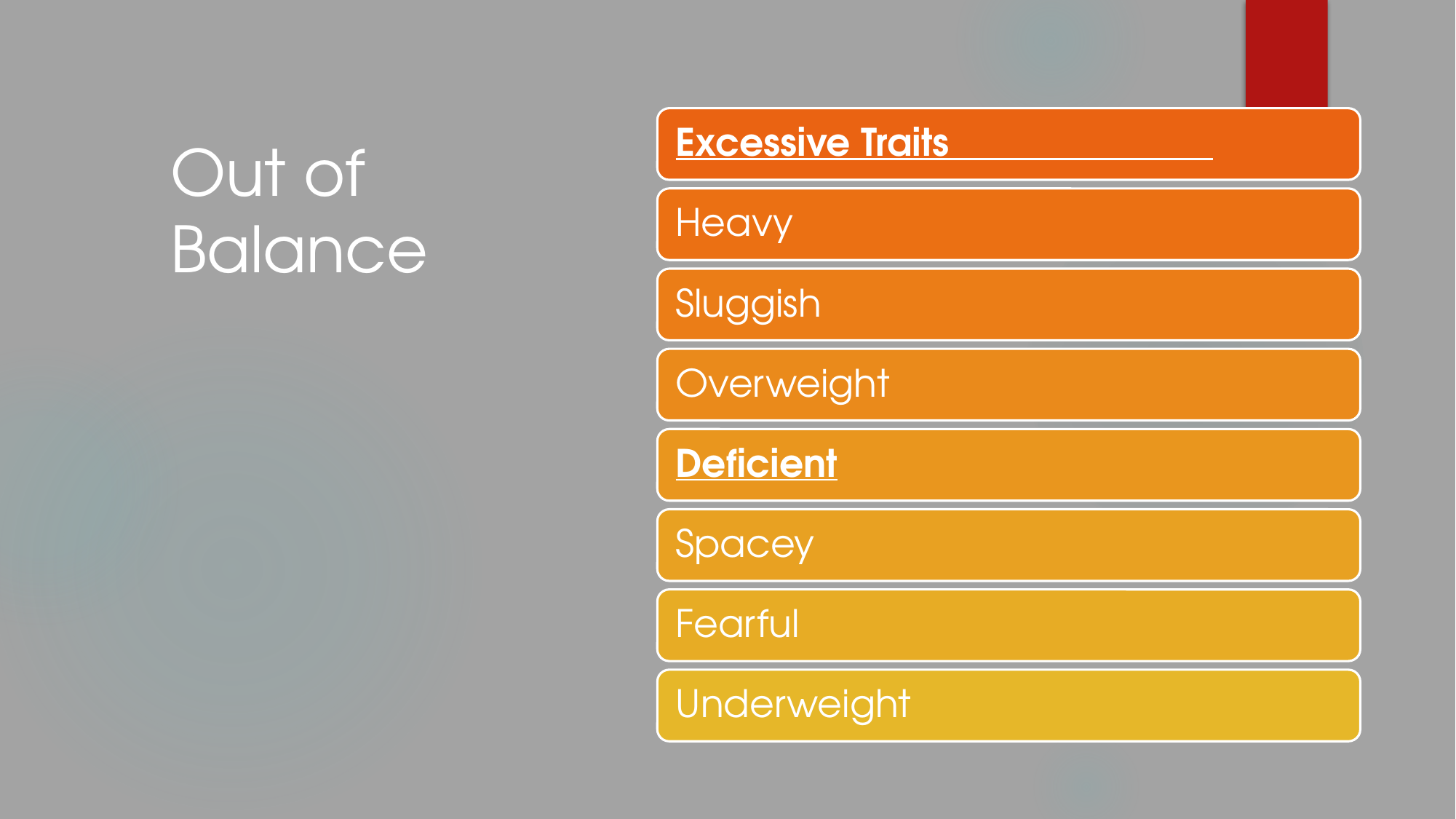

Excessive Traits
Heavy
Sluggish
Overweight
Deficient
Spacey
Fearful
Underweight
# Out of Balance